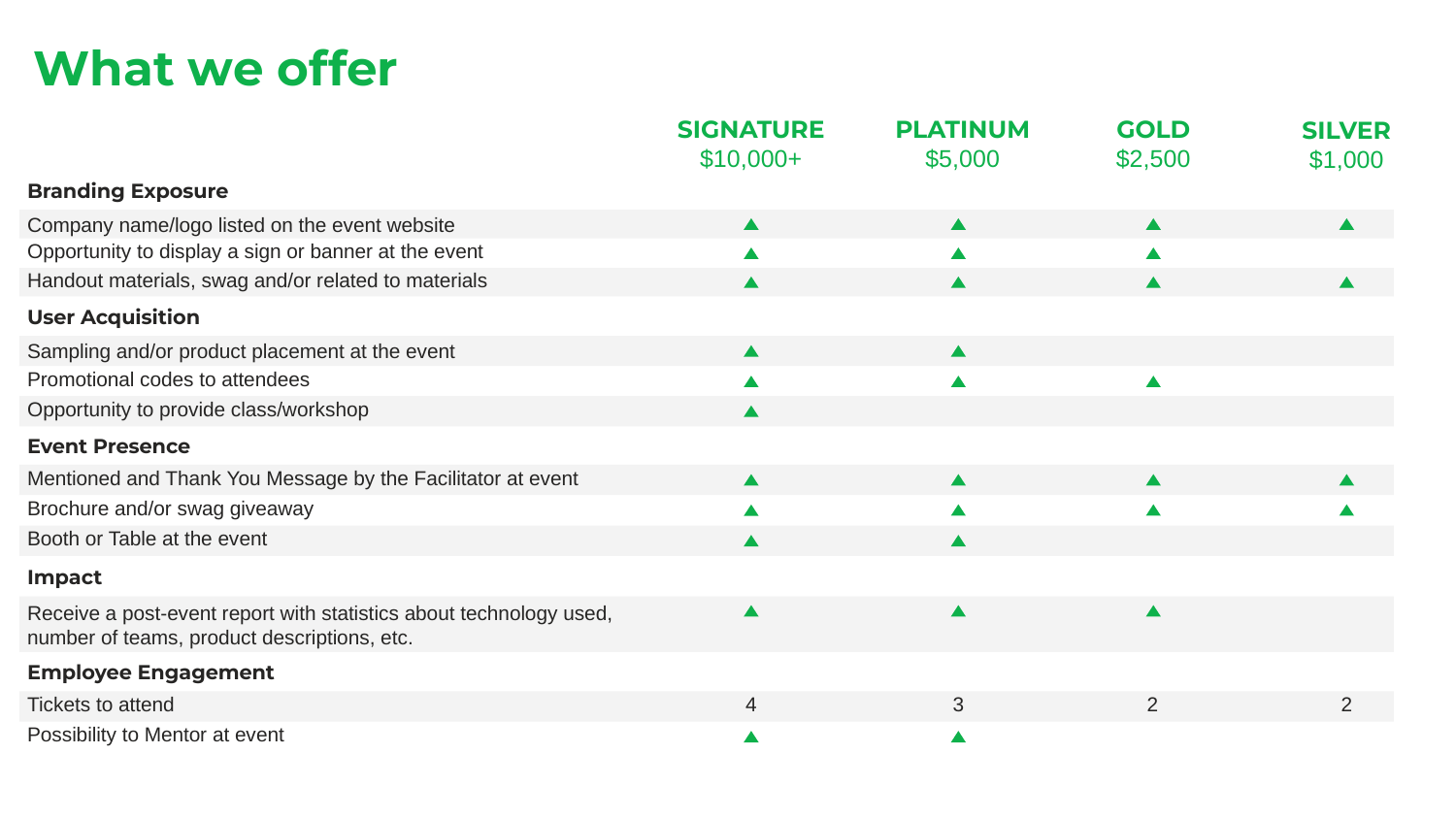

What we offer

SIGNATURE
$10,000+
GOLD
$2,500
PLATINUM
$5,000
SILVER
$1,000
Branding Exposure
Company name/logo listed on the event website

Opportunity to display a sign or banner at the event

Handout materials, swag and/or related to materials

User Acquisition
Sampling and/or product placement at the event

Promotional codes to attendees

Opportunity to provide class/workshop

Event Presence
Mentioned and Thank You Message by the Facilitator at event

Brochure and/or swag giveaway

Booth or Table at the event

Impact
Receive a post-event report with statistics about technology used,
number of teams, product descriptions, etc.

Employee Engagement
Tickets to attend
4
3
2
2
Possibility to Mentor at event